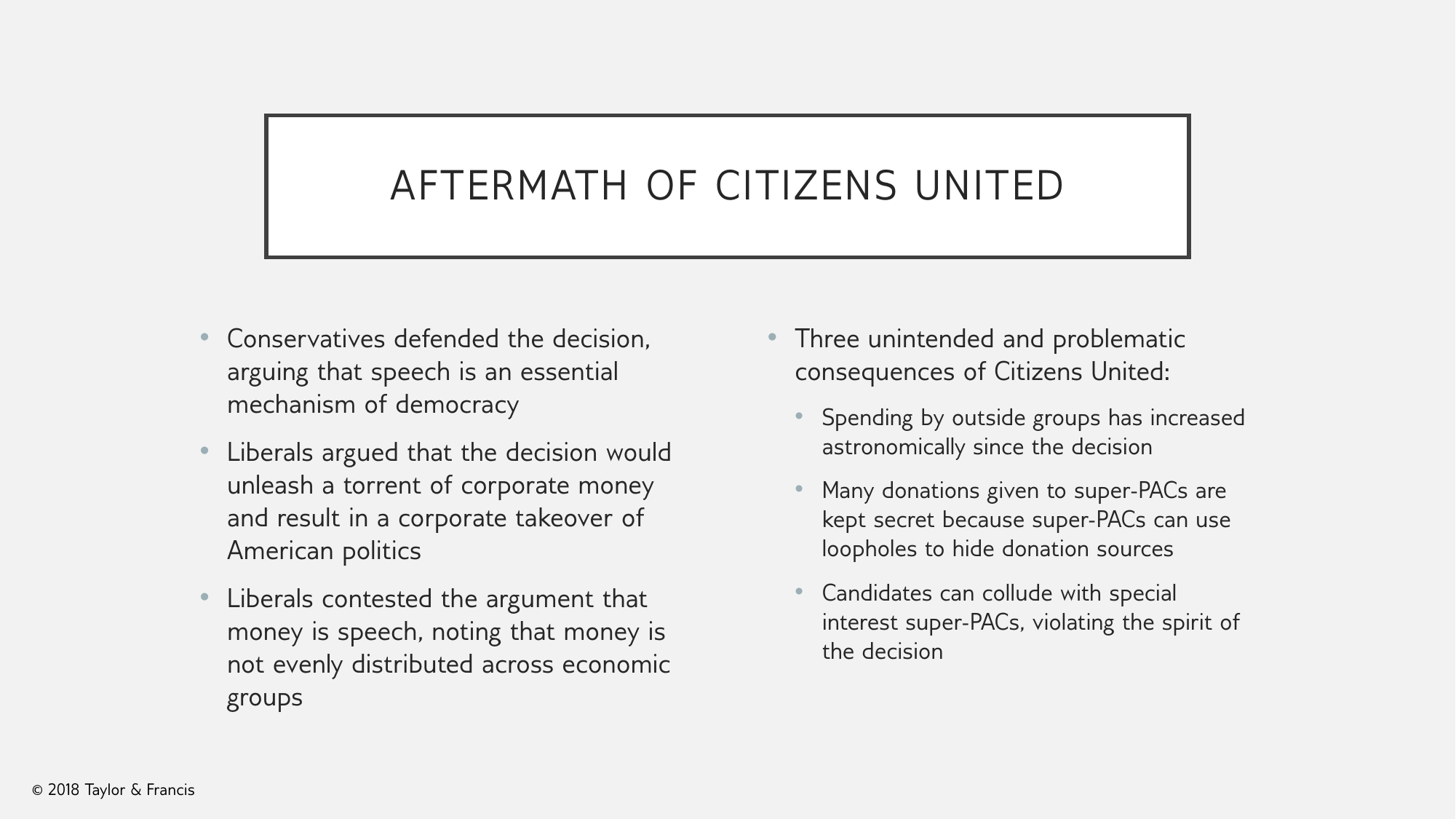

# Aftermath of Citizens United
Conservatives defended the decision, arguing that speech is an essential mechanism of democracy
Liberals argued that the decision would unleash a torrent of corporate money and result in a corporate takeover of American politics
Liberals contested the argument that money is speech, noting that money is not evenly distributed across economic groups
Three unintended and problematic consequences of Citizens United:
Spending by outside groups has increased astronomically since the decision
Many donations given to super-PACs are kept secret because super-PACs can use loopholes to hide donation sources
Candidates can collude with special interest super-PACs, violating the spirit of the decision
© 2018 Taylor & Francis